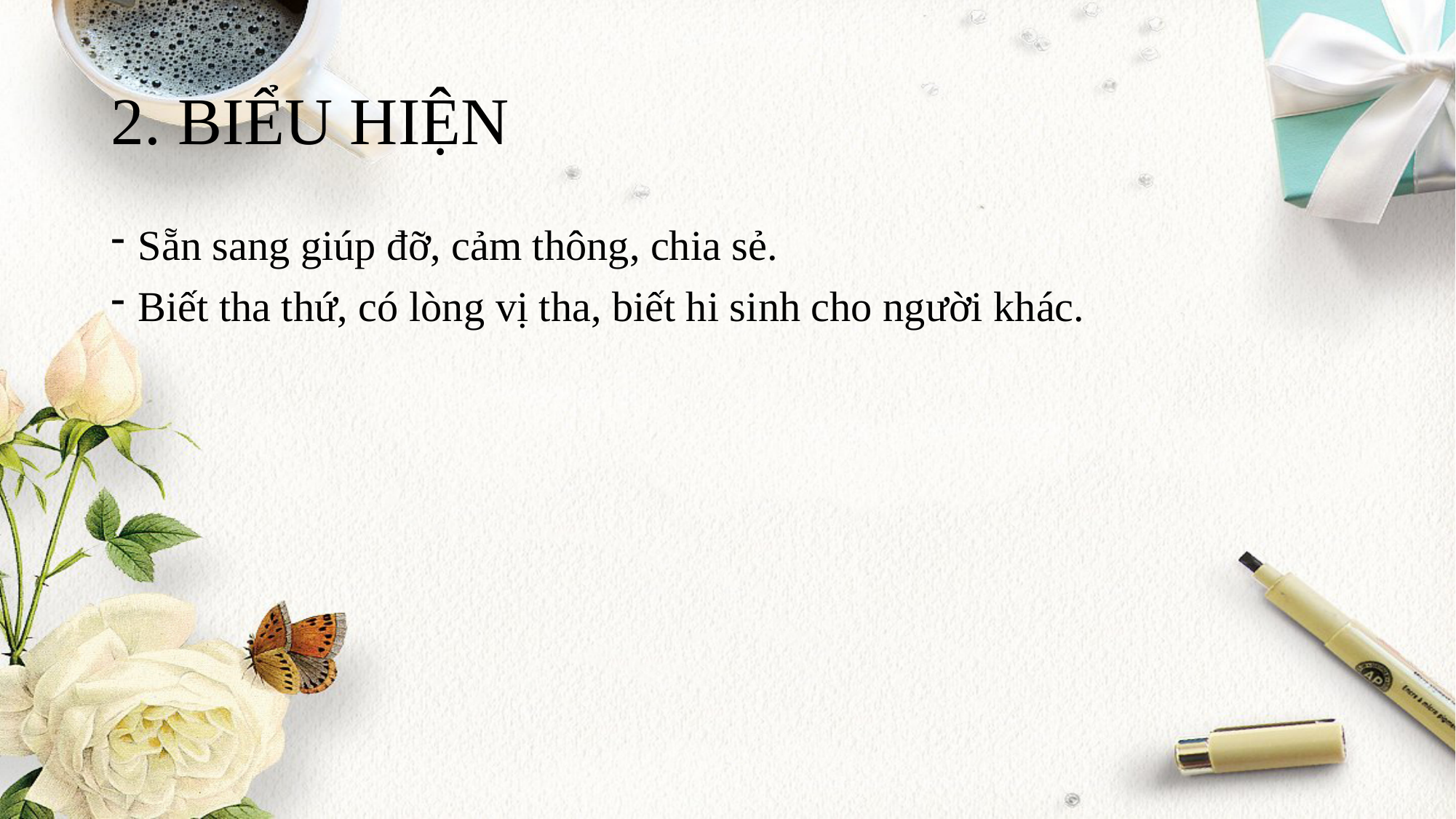

# 2. BIỂU HIỆN
Sẵn sang giúp đỡ, cảm thông, chia sẻ.
Biết tha thứ, có lòng vị tha, biết hi sinh cho người khác.